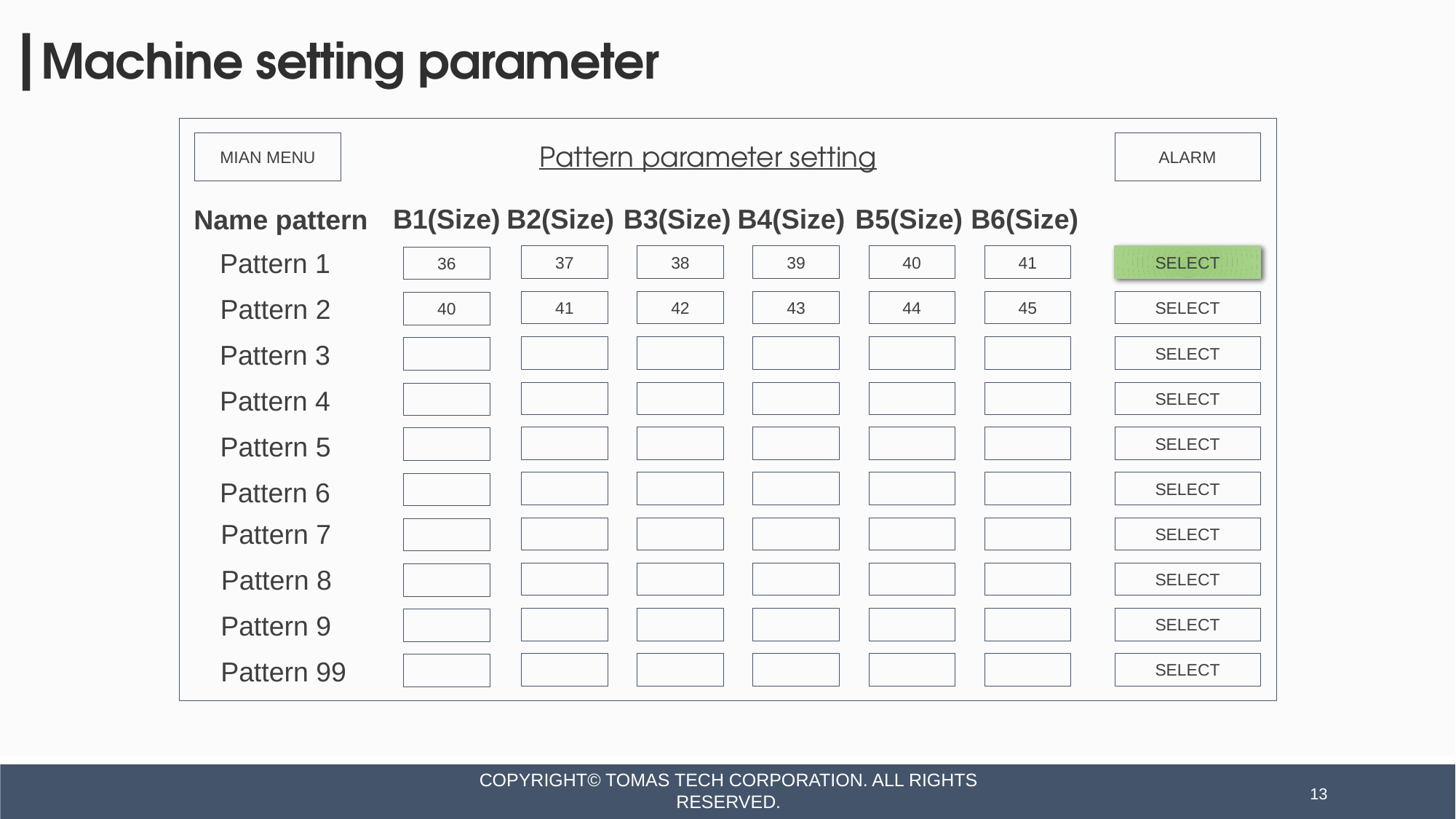

┃Machine setting parameter

MIAN MENU
ALARM
Pattern parameter setting
B1(Size)
B2(Size)
B3(Size)
B4(Size)
B5(Size)
B6(Size)
Name pattern
Pattern 1
37
38
39
40
41
SELECT
36
Pattern 2
41
42
43
44
45
SELECT
40
Pattern 3

SELECT

Pattern 4

SELECT

Pattern 5

SELECT

Pattern 6

SELECT

Pattern 7

SELECT

Pattern 8

SELECT

Pattern 9

SELECT

Pattern 99

SELECT

Copyright© TOMAS TECH CORPORATION. All rights reserved.
13